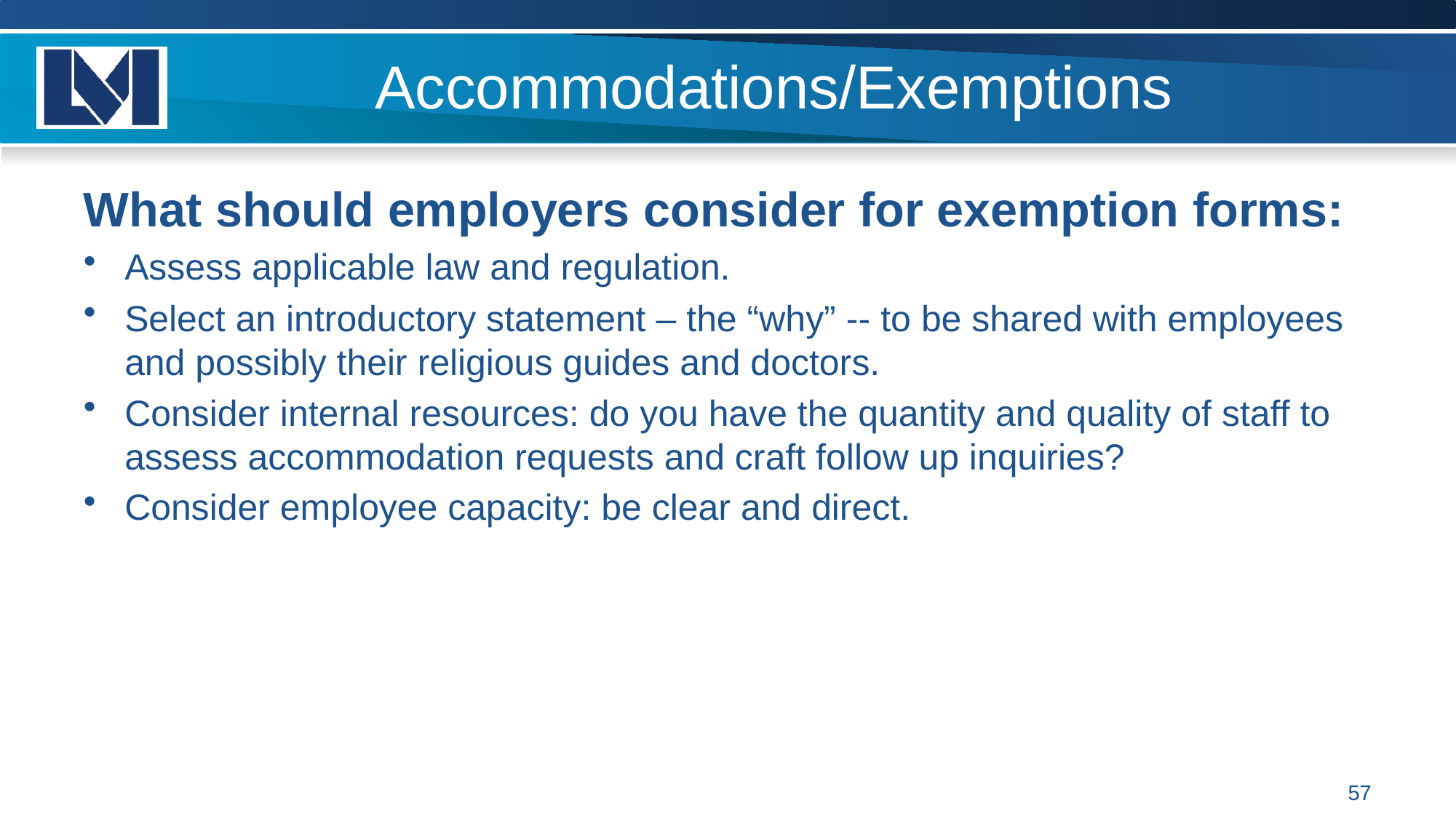

# Accommodations/Exemptions
What should employers consider for exemption forms:
Assess applicable law and regulation.
Select an introductory statement – the “why” -- to be shared with employees and possibly their religious guides and doctors.
Consider internal resources: do you have the quantity and quality of staff to assess accommodation requests and craft follow up inquiries?
Consider employee capacity: be clear and direct.
57